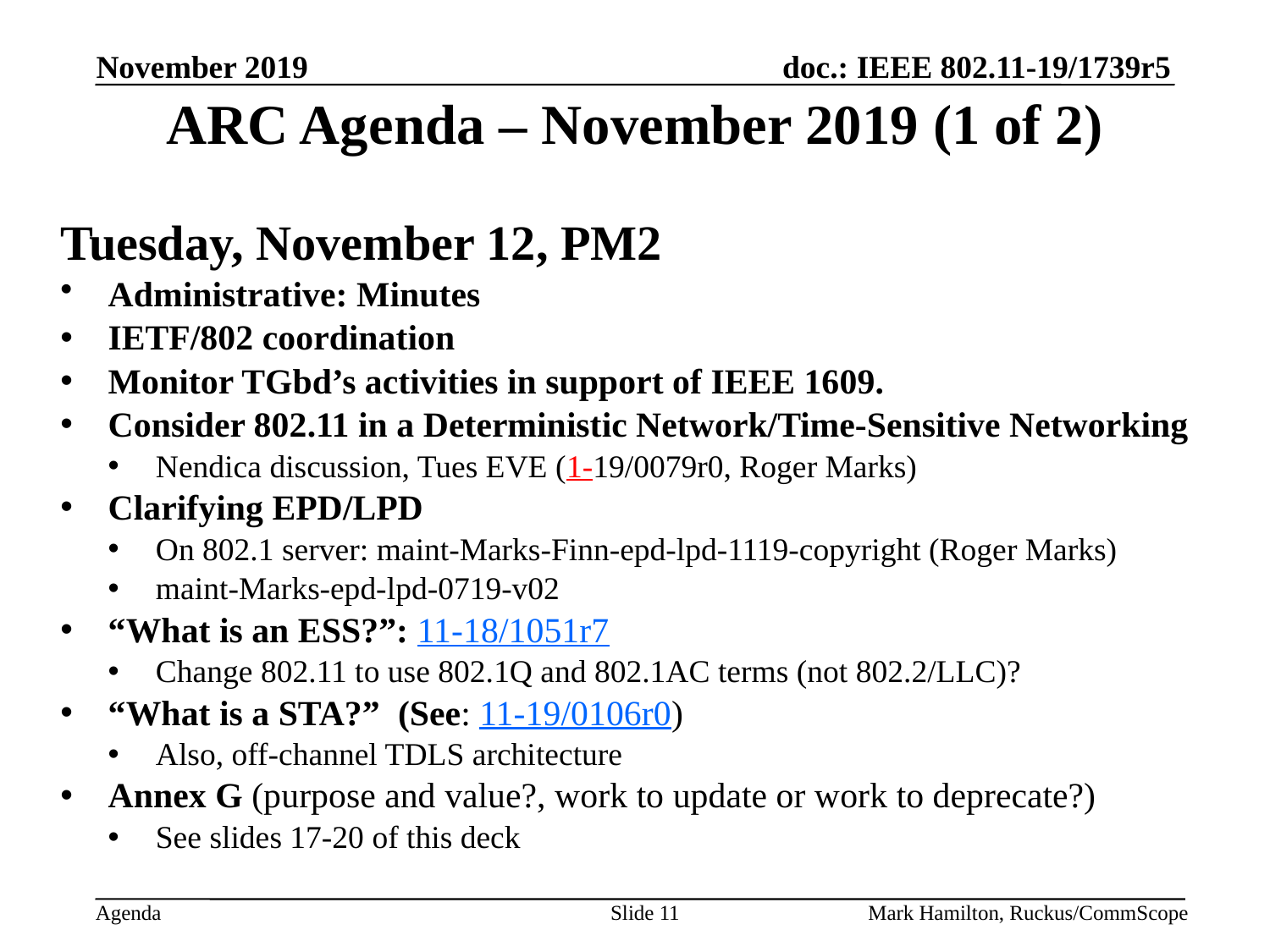

# ARC Agenda – November 2019 (1 of 2)
Tuesday, November 12, PM2
Administrative: Minutes
IETF/802 coordination
Monitor TGbd’s activities in support of IEEE 1609.
Consider 802.11 in a Deterministic Network/Time-Sensitive Networking
Nendica discussion, Tues EVE (1-19/0079r0, Roger Marks)
Clarifying EPD/LPD
On 802.1 server: maint-Marks-Finn-epd-lpd-1119-copyright (Roger Marks)
maint-Marks-epd-lpd-0719-v02
“What is an ESS?”: 11-18/1051r7
Change 802.11 to use 802.1Q and 802.1AC terms (not 802.2/LLC)?
“What is a STA?”  (See: 11-19/0106r0)
Also, off-channel TDLS architecture
Annex G (purpose and value?, work to update or work to deprecate?)
See slides 17-20 of this deck